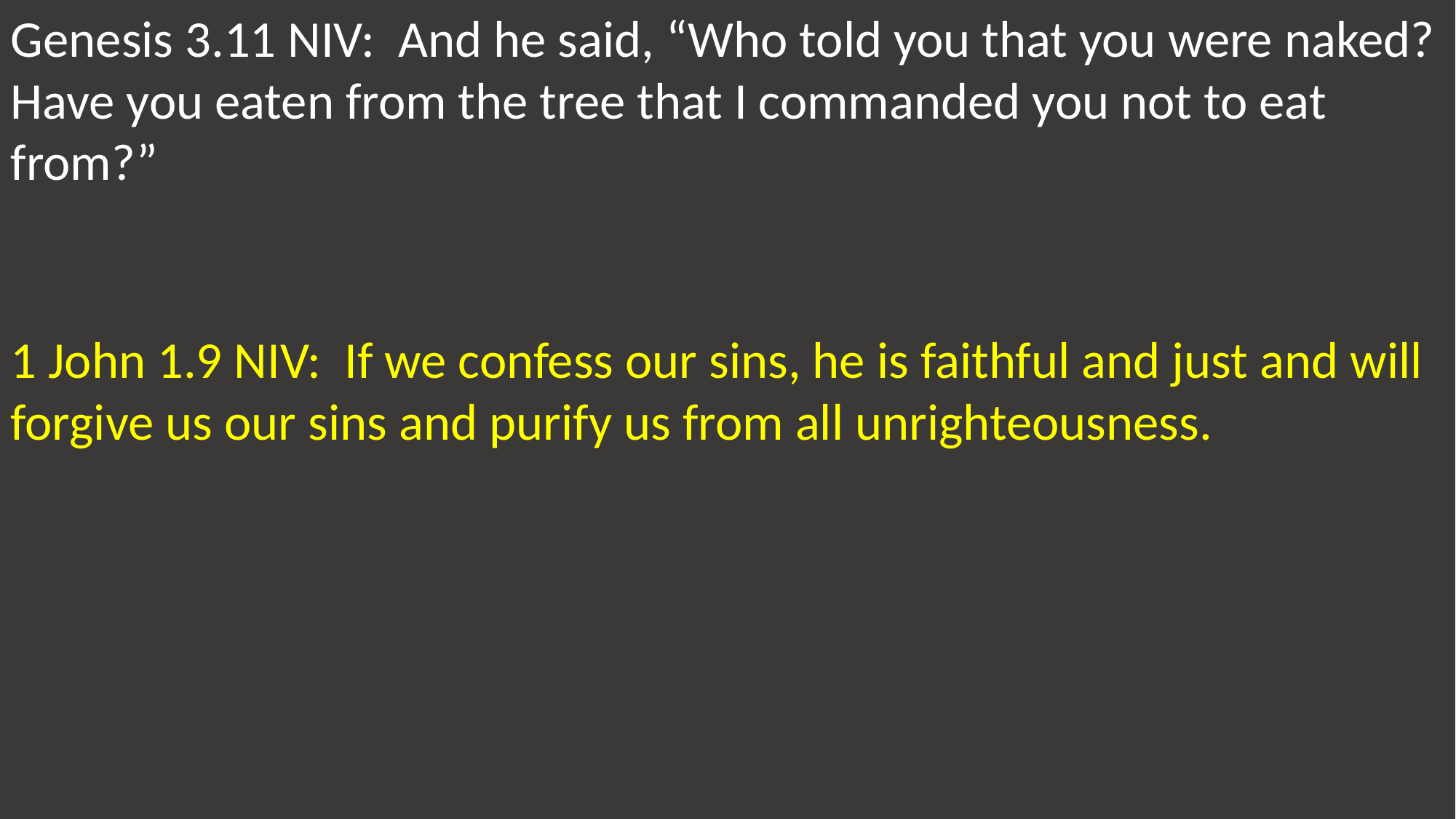

Genesis 3.11 NIV:  And he said, “Who told you that you were naked? Have you eaten from the tree that I commanded you not to eat from?”
1 John 1.9 NIV:  If we confess our sins, he is faithful and just and will forgive us our sins and purify us from all unrighteousness.